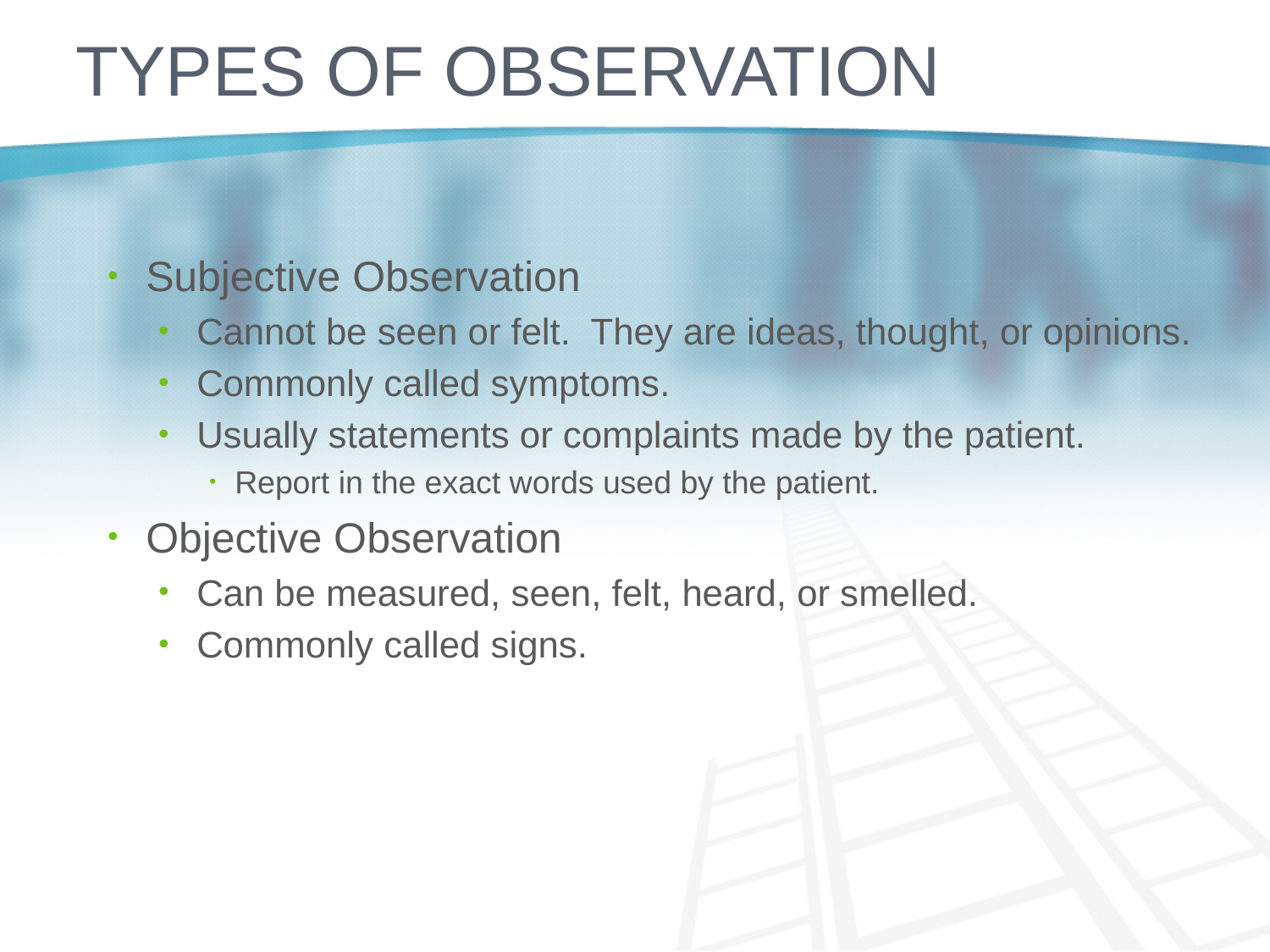

# Types of Observation
Subjective Observation
Cannot be seen or felt.  They are ideas, thought, or opinions.
Commonly called symptoms.
Usually statements or complaints made by the patient.
Report in the exact words used by the patient.
Objective Observation
Can be measured, seen, felt, heard, or smelled.
Commonly called signs.